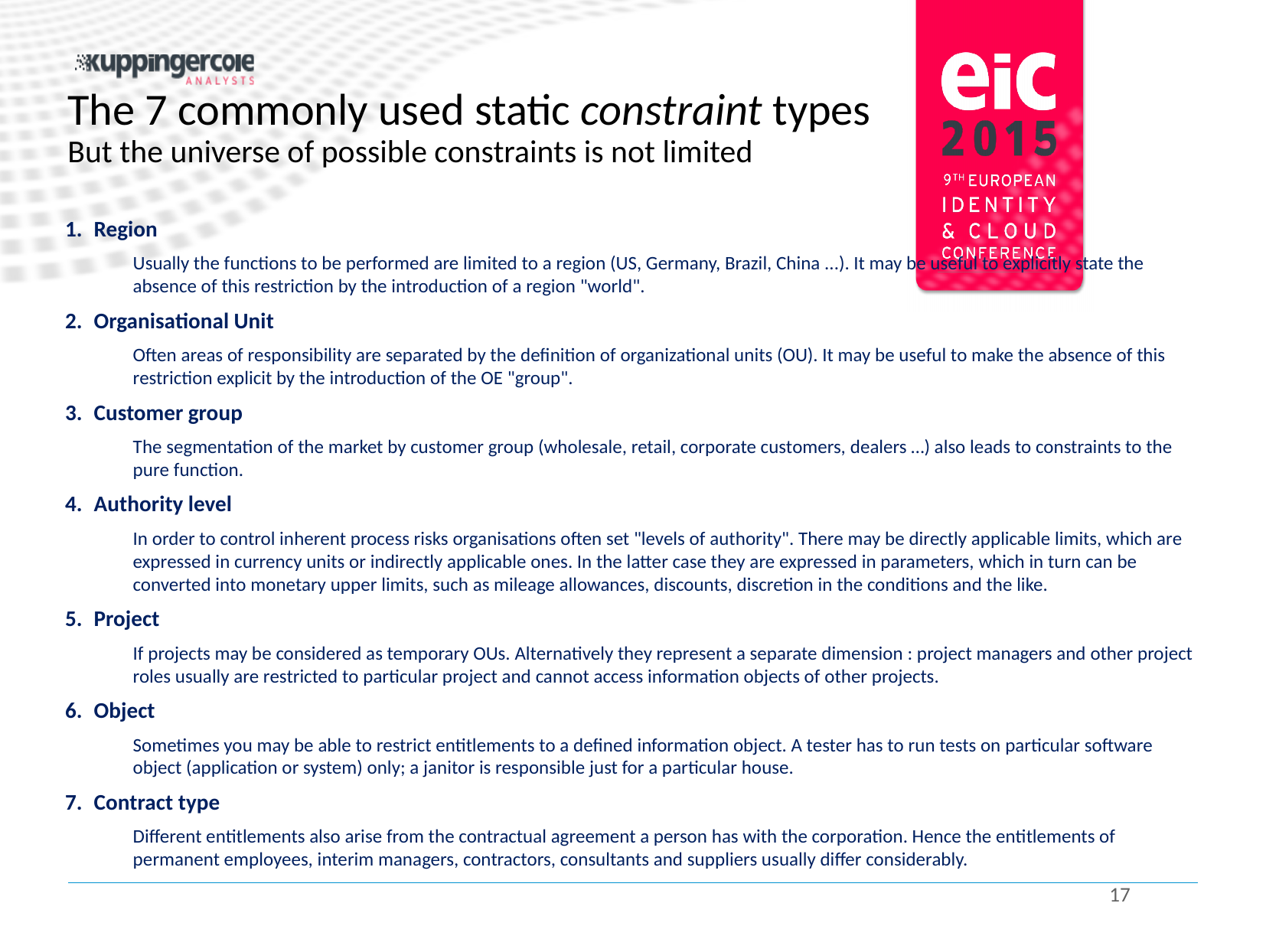

# The 7 commonly used static constraint types But the universe of possible constraints is not limited
Region
	Usually the functions to be performed are limited to a region (US, Germany, Brazil, China ...). It may be useful to explicitly state the absence of this restriction by the introduction of a region "world".
Organisational Unit
	Often areas of responsibility are separated by the definition of organizational units (OU). It may be useful to make the absence of this restriction explicit by the introduction of the OE "group".
Customer group
	The segmentation of the market by customer group (wholesale, retail, corporate customers, dealers …) also leads to constraints to the pure function.
Authority level
	In order to control inherent process risks organisations often set "levels of authority". There may be directly applicable limits, which are expressed in currency units or indirectly applicable ones. In the latter case they are expressed in parameters, which in turn can be converted into monetary upper limits, such as mileage allowances, discounts, discretion in the conditions and the like.
Project
	If projects may be considered as temporary OUs. Alternatively they represent a separate dimension : project managers and other project roles usually are restricted to particular project and cannot access information objects of other projects.
Object
	Sometimes you may be able to restrict entitlements to a defined information object. A tester has to run tests on particular software object (application or system) only; a janitor is responsible just for a particular house.
Contract type
	Different entitlements also arise from the contractual agreement a person has with the corporation. Hence the entitlements of permanent employees, interim managers, contractors, consultants and suppliers usually differ considerably.
17